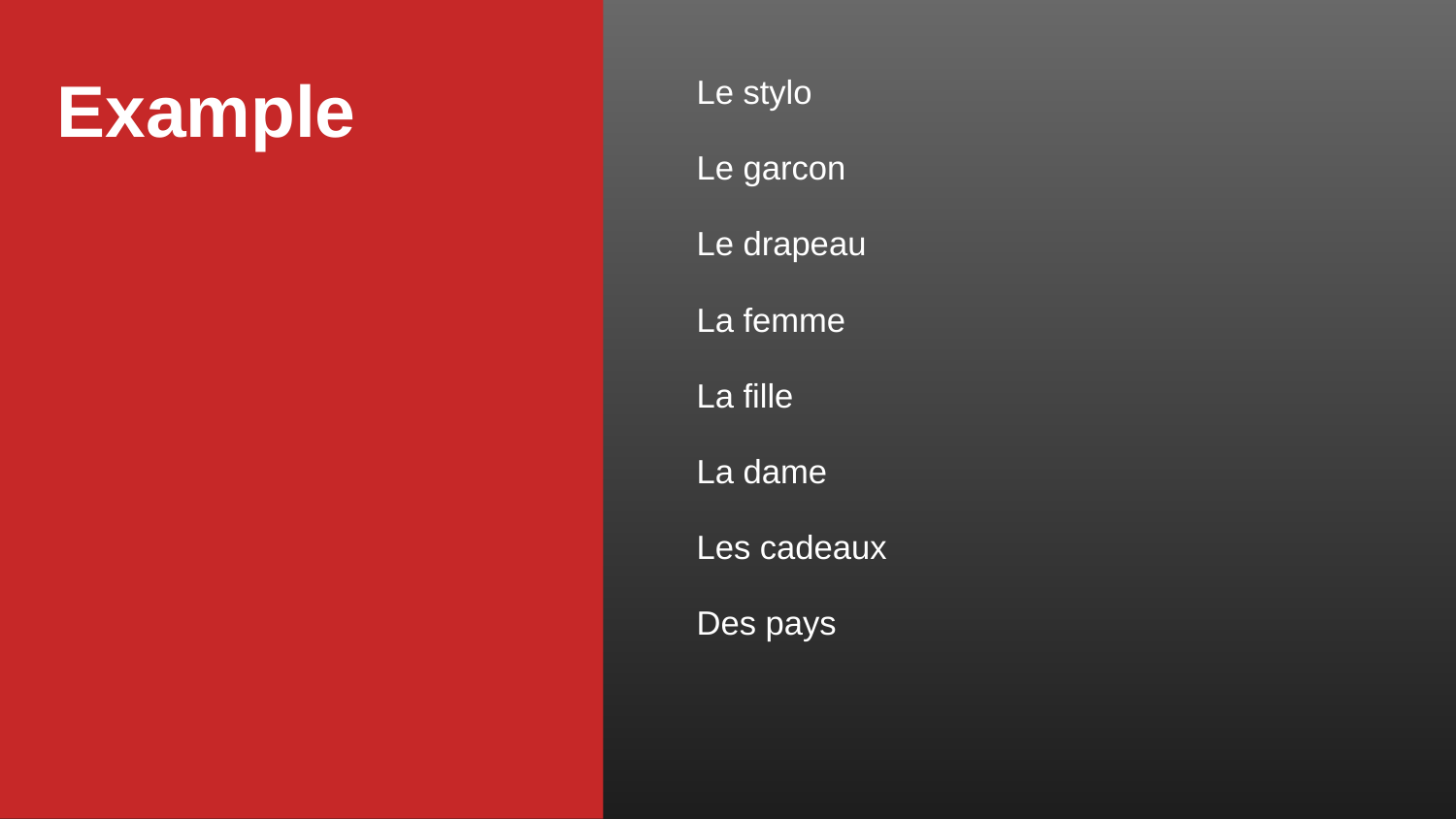

# Example
Le stylo
Le garcon
Le drapeau
La femme
La fille
La dame
Les cadeaux
Des pays